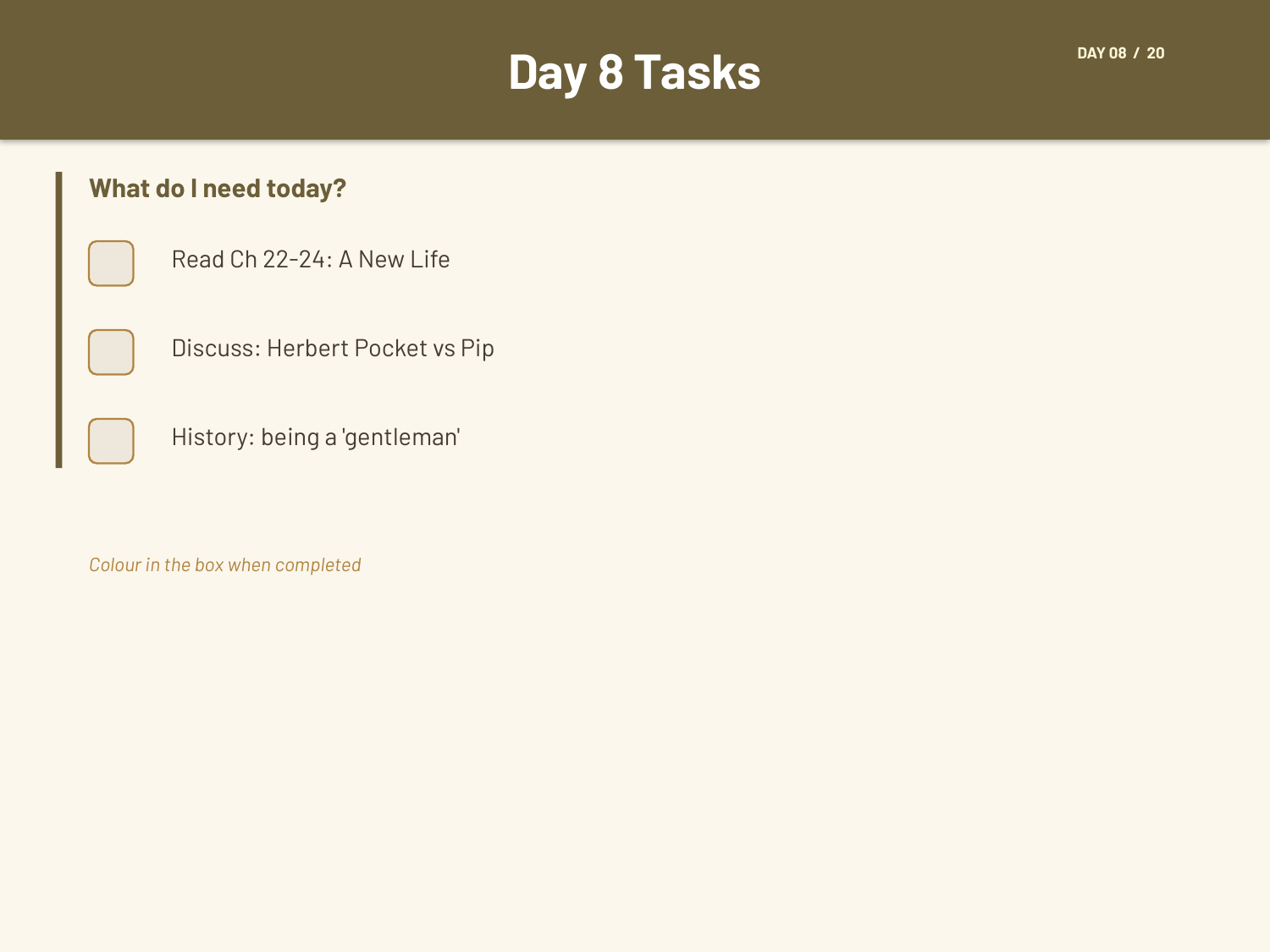

Day 8 Tasks
DAY 08  /  20
What do I need today?

Read Ch 22-24: A New Life

Discuss: Herbert Pocket vs Pip

History: being a 'gentleman'

Colour in the box when completed